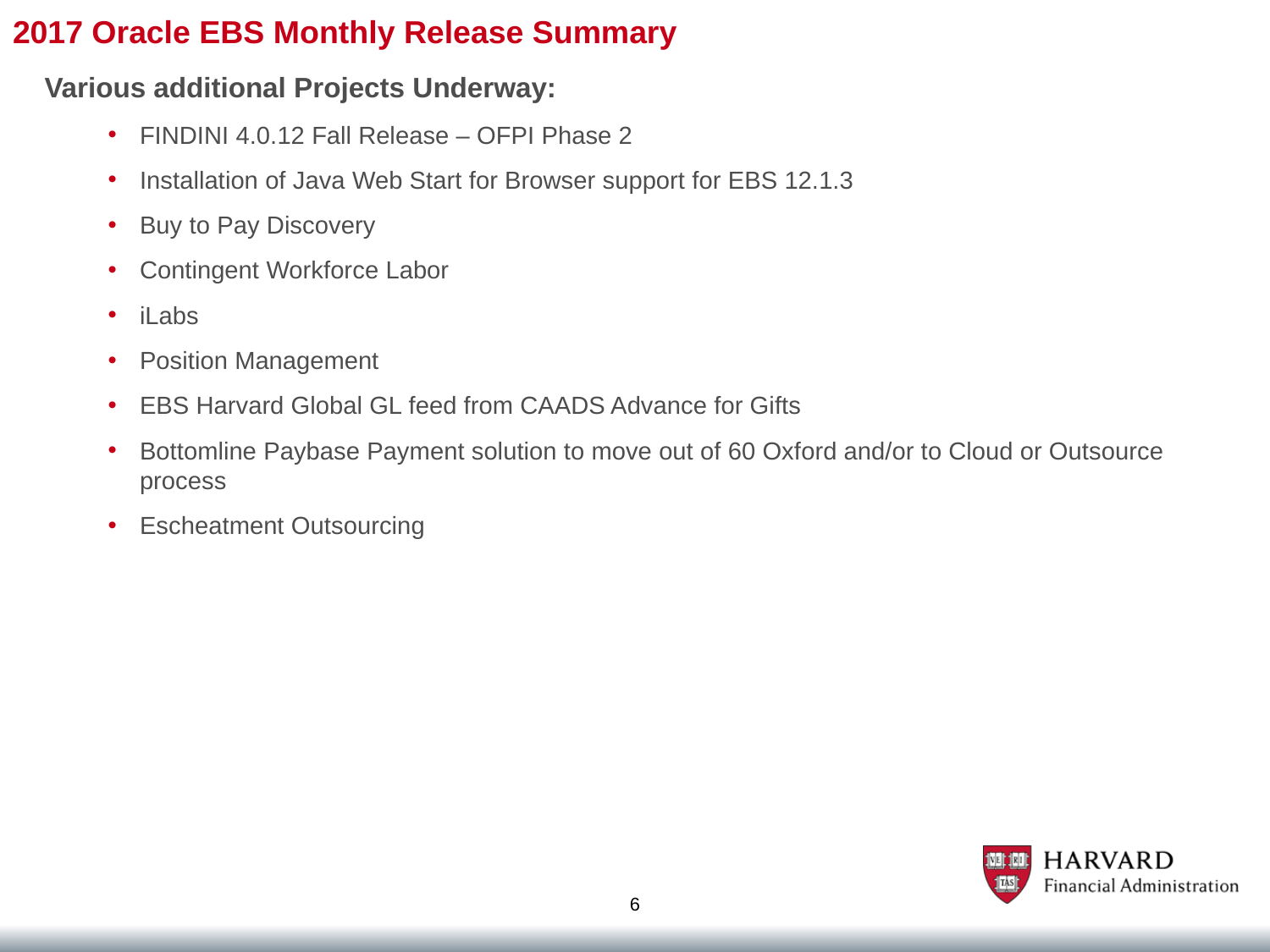

# 2017 Oracle EBS Monthly Release Summary
Various additional Projects Underway:
FINDINI 4.0.12 Fall Release – OFPI Phase 2
Installation of Java Web Start for Browser support for EBS 12.1.3
Buy to Pay Discovery
Contingent Workforce Labor
iLabs
Position Management
EBS Harvard Global GL feed from CAADS Advance for Gifts
Bottomline Paybase Payment solution to move out of 60 Oxford and/or to Cloud or Outsource process
Escheatment Outsourcing

6